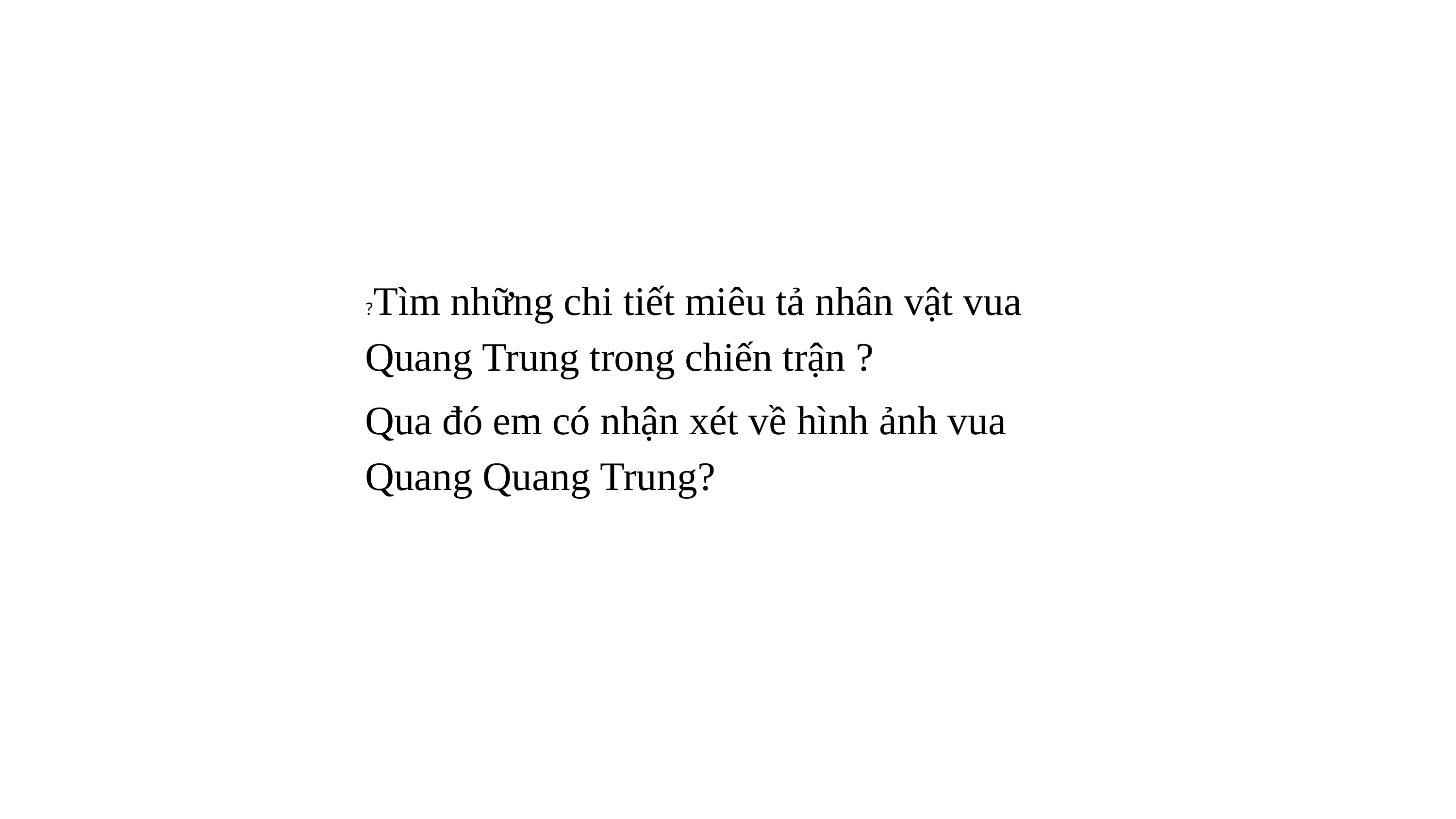

?Tìm những chi tiết miêu tả nhân vật vua Quang Trung trong chiến trận ?
Qua đó em có nhận xét về hình ảnh vua Quang Quang Trung?